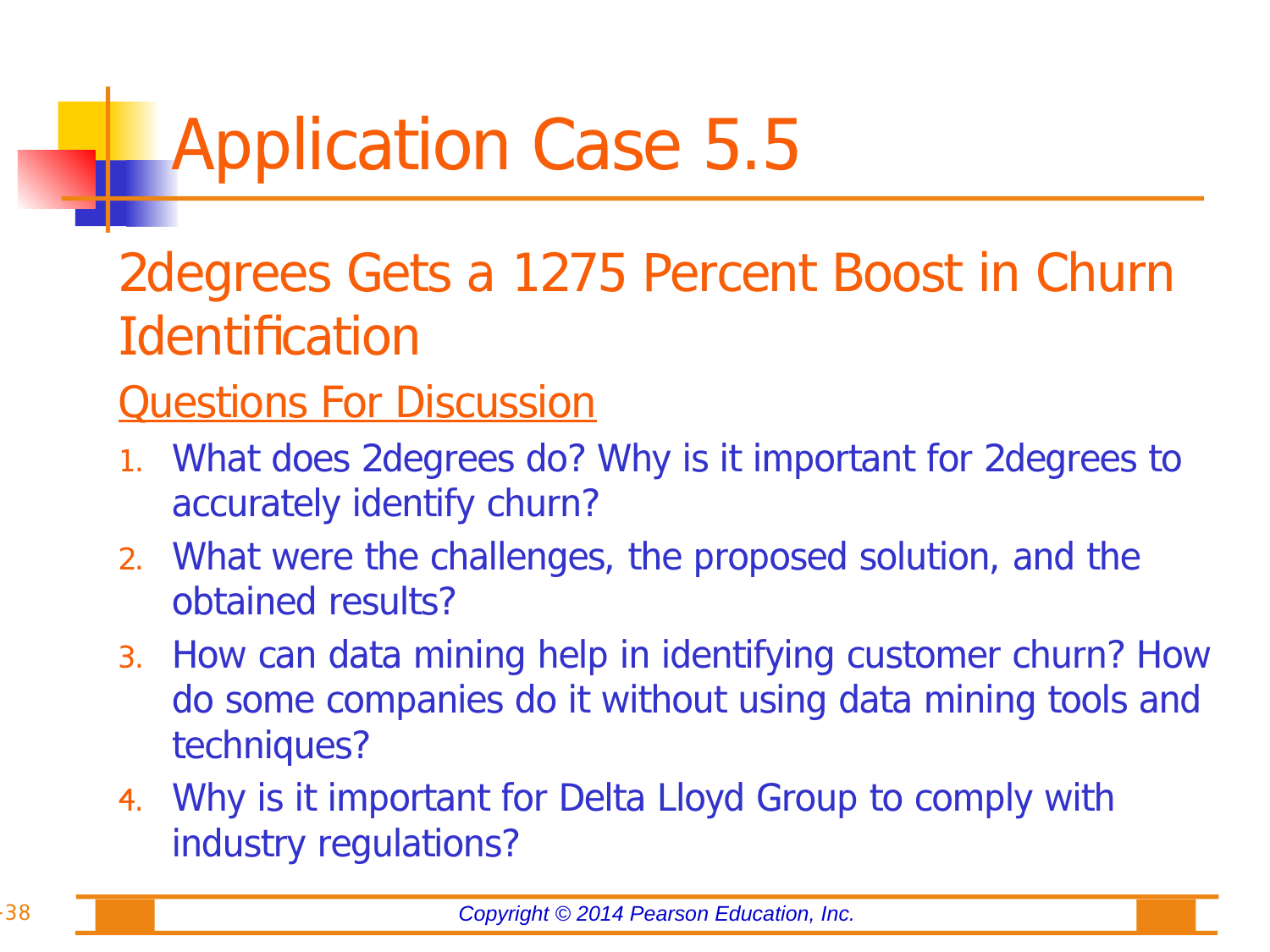

# Application Case 5.5
2degrees Gets a 1275 Percent Boost in Churn Identification
Questions For Discussion
What does 2degrees do? Why is it important for 2degrees to accurately identify churn?
What were the challenges, the proposed solution, and the obtained results?
How can data mining help in identifying customer churn? How do some companies do it without using data mining tools and techniques?
Why is it important for Delta Lloyd Group to comply with industry regulations?